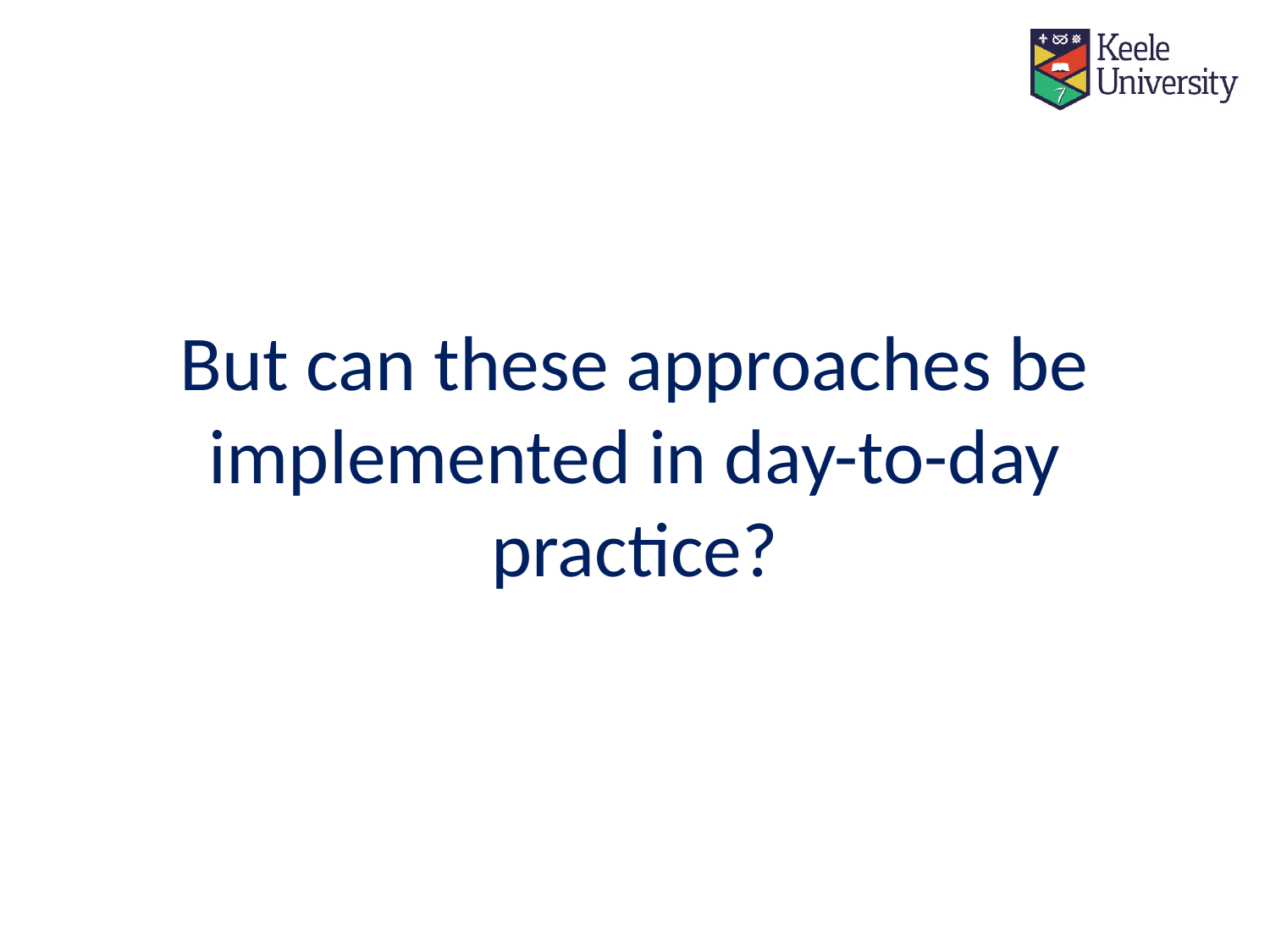

But can these approaches be implemented in day-to-day practice?